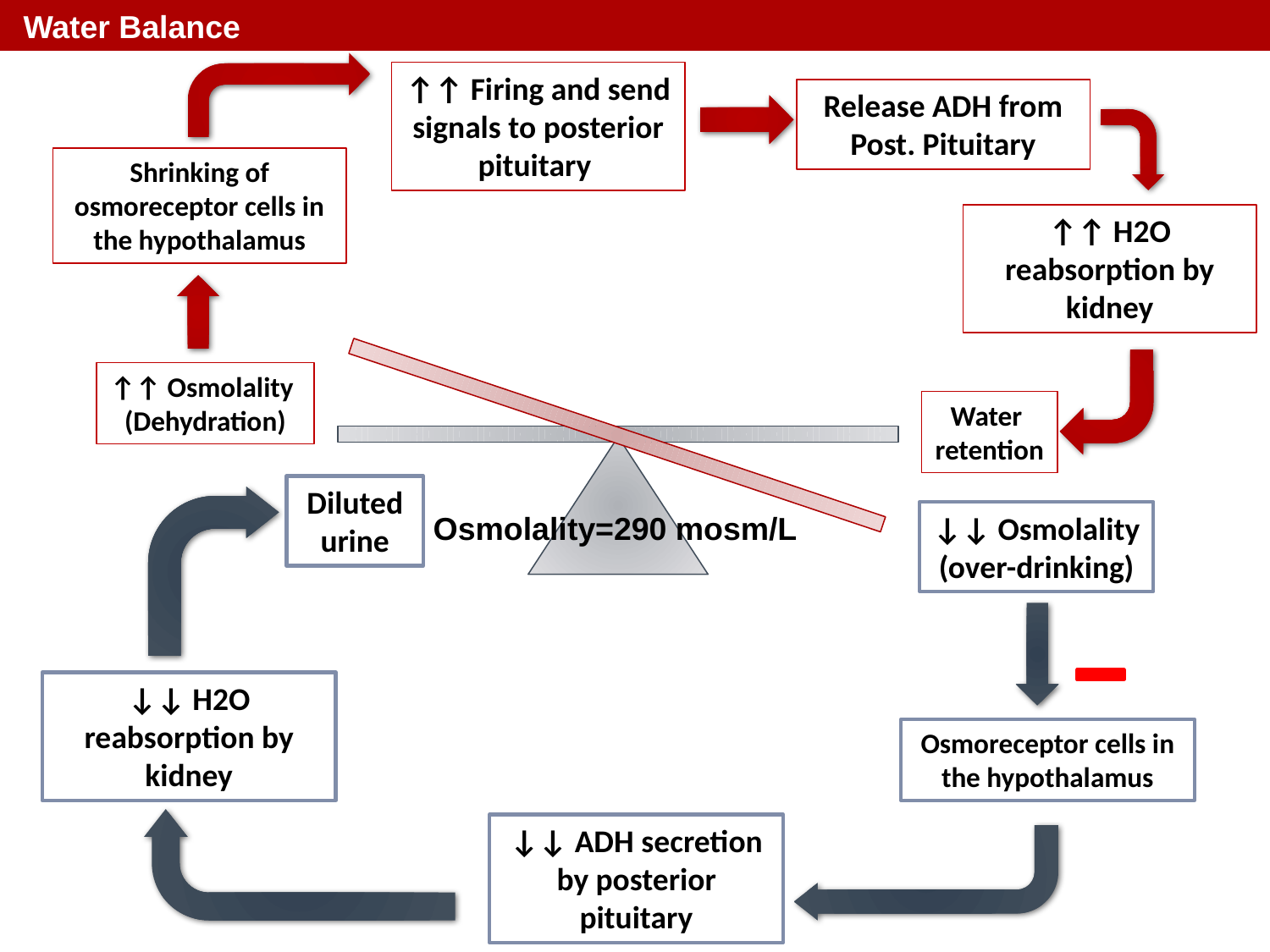

Water Balance

↑↑ Firing and send signals to posterior pituitary

Release ADH from Post. Pituitary

Shrinking of osmoreceptor cells in the hypothalamus
↑↑ H2O reabsorption by kidney

↑↑ Osmolality
(Dehydration)
Water
retention

Diluted urine

Osmolality=290 mosm/L
↓↓ Osmolality
(over-drinking)

↓↓ H2O reabsorption by kidney

Osmoreceptor cells in the hypothalamus
↓↓ ADH secretion by posterior pituitary